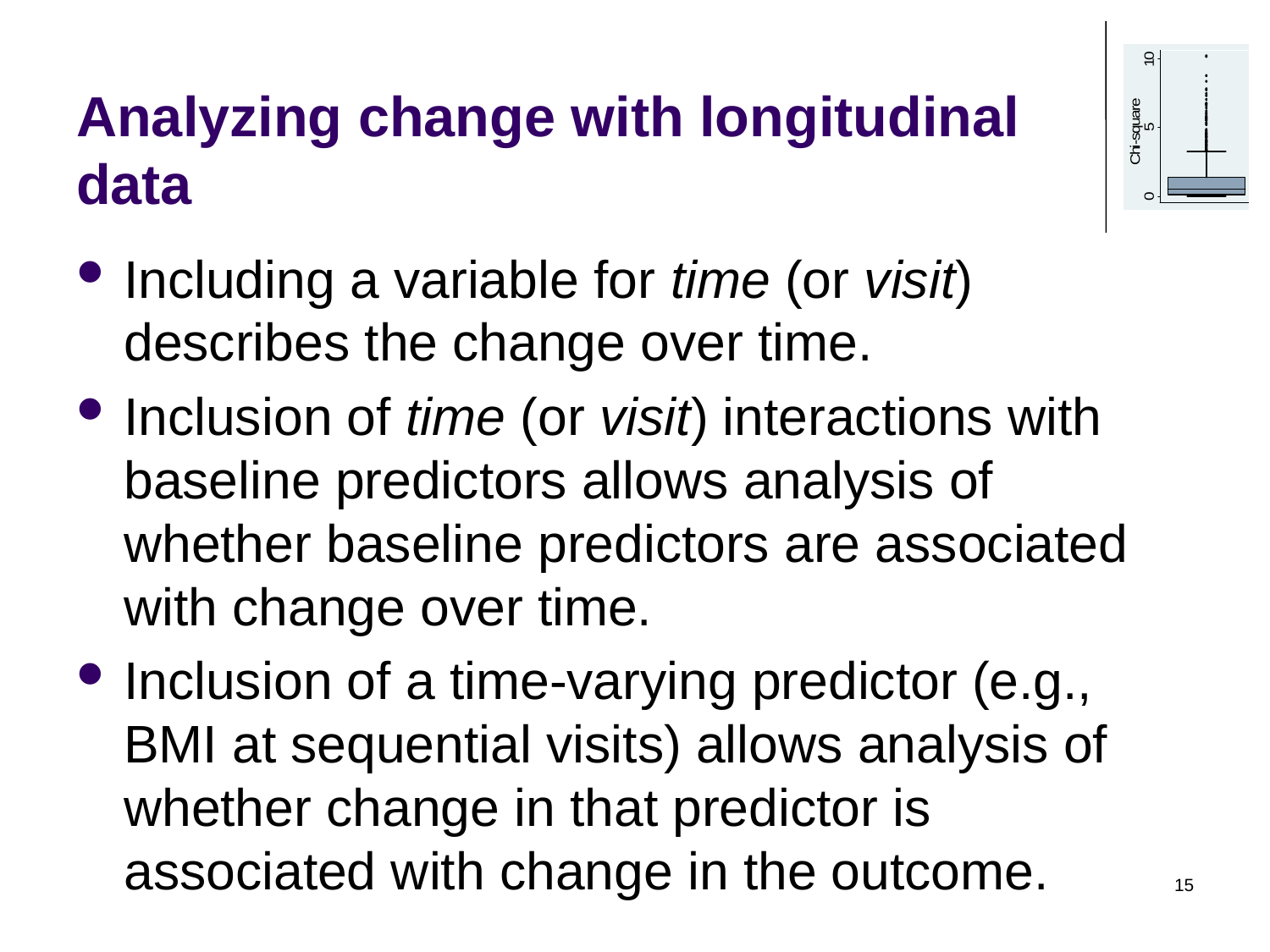

# Analyzing change with longitudinal data
Including a variable for time (or visit) describes the change over time.
Inclusion of time (or visit) interactions with baseline predictors allows analysis of whether baseline predictors are associated with change over time.
Inclusion of a time-varying predictor (e.g., BMI at sequential visits) allows analysis of whether change in that predictor is associated with change in the outcome.

15